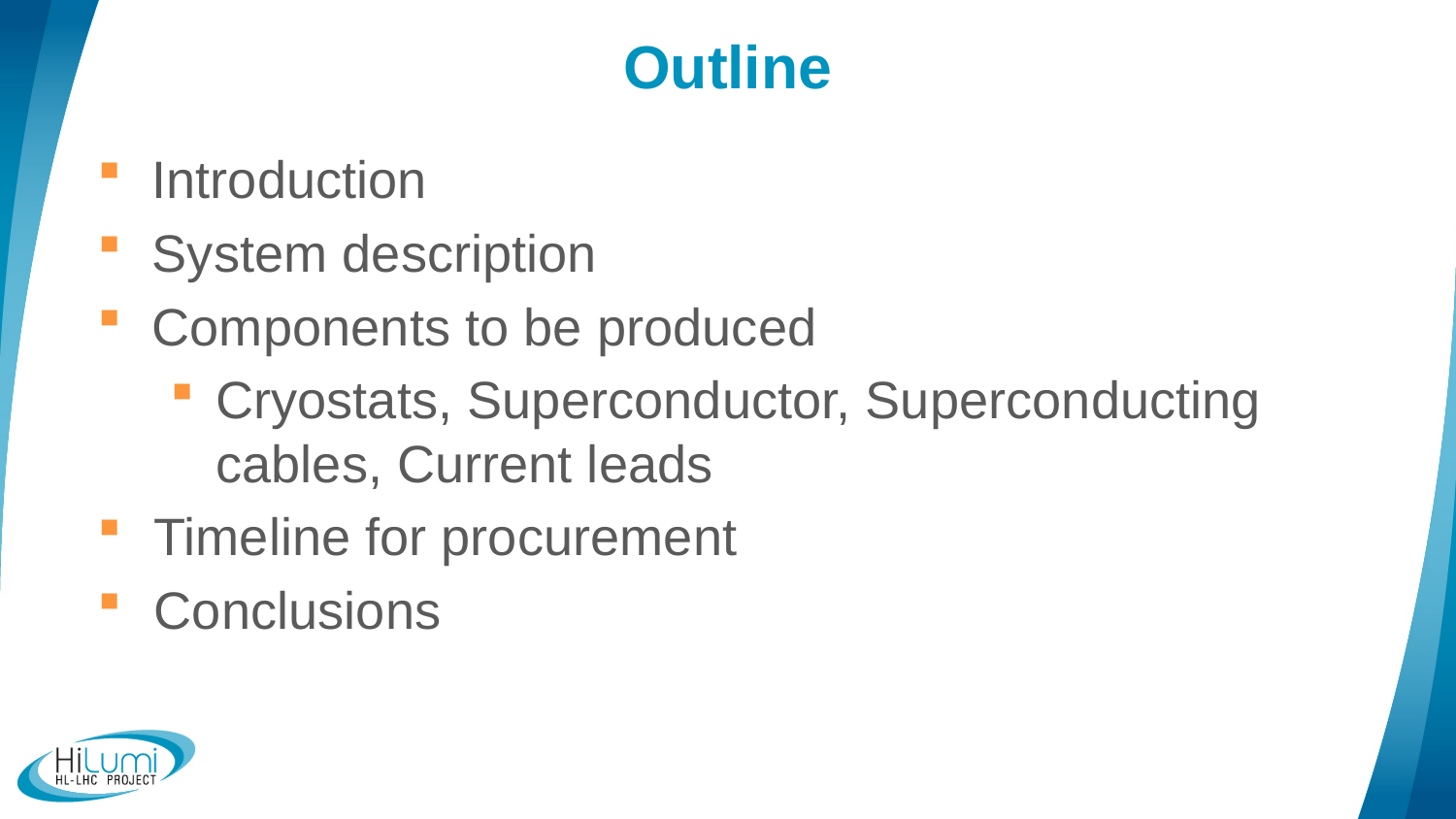

# Outline
Introduction
System description
Components to be produced
Cryostats, Superconductor, Superconducting cables, Current leads
Timeline for procurement
Conclusions